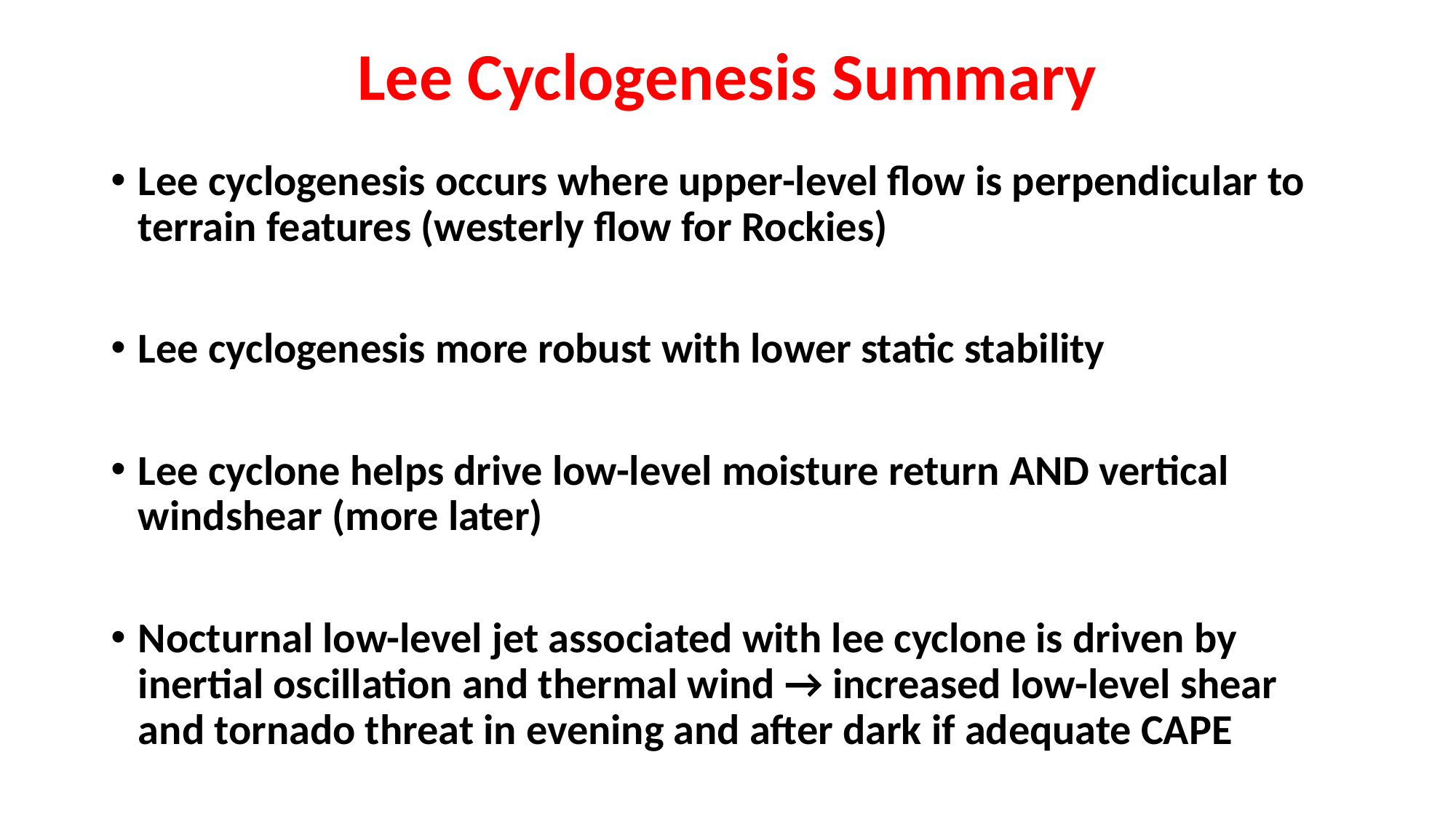

# Lee Cyclogenesis Summary
Lee cyclogenesis occurs where upper-level flow is perpendicular to terrain features (westerly flow for Rockies)

Lee cyclogenesis more robust with lower static stability

Lee cyclone helps drive low-level moisture return AND vertical windshear (more later)

Nocturnal low-level jet associated with lee cyclone is driven by inertial oscillation and thermal wind → increased low-level shear and tornado threat in evening and after dark if adequate CAPE